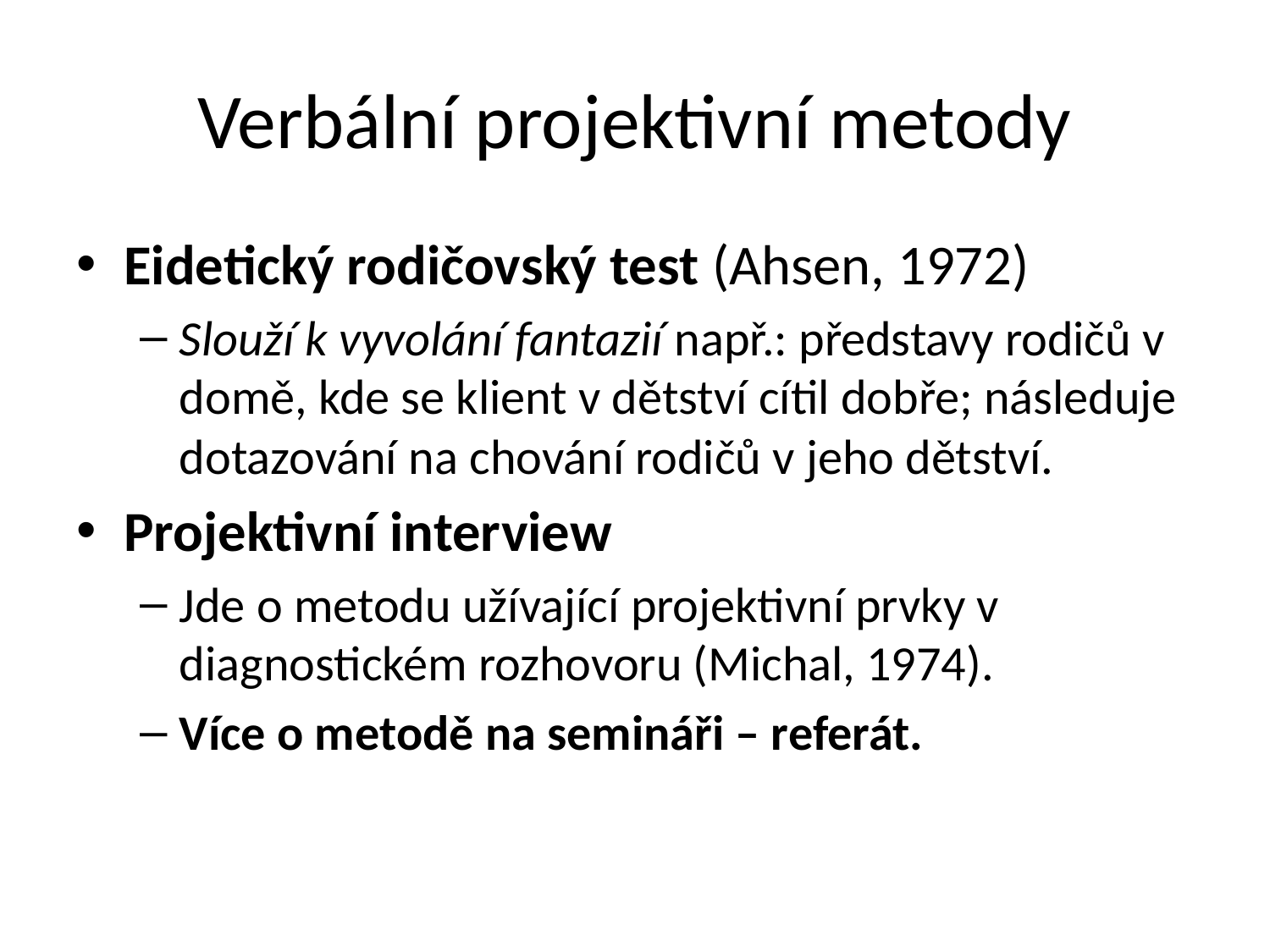

# Verbální projektivní metody
Eidetický rodičovský test (Ahsen, 1972)
Slouží k vyvolání fantazií např.: představy rodičů v domě, kde se klient v dětství cítil dobře; následuje dotazování na chování rodičů v jeho dětství.
Projektivní interview
Jde o metodu užívající projektivní prvky v diagnostickém rozhovoru (Michal, 1974).
Více o metodě na semináři – referát.